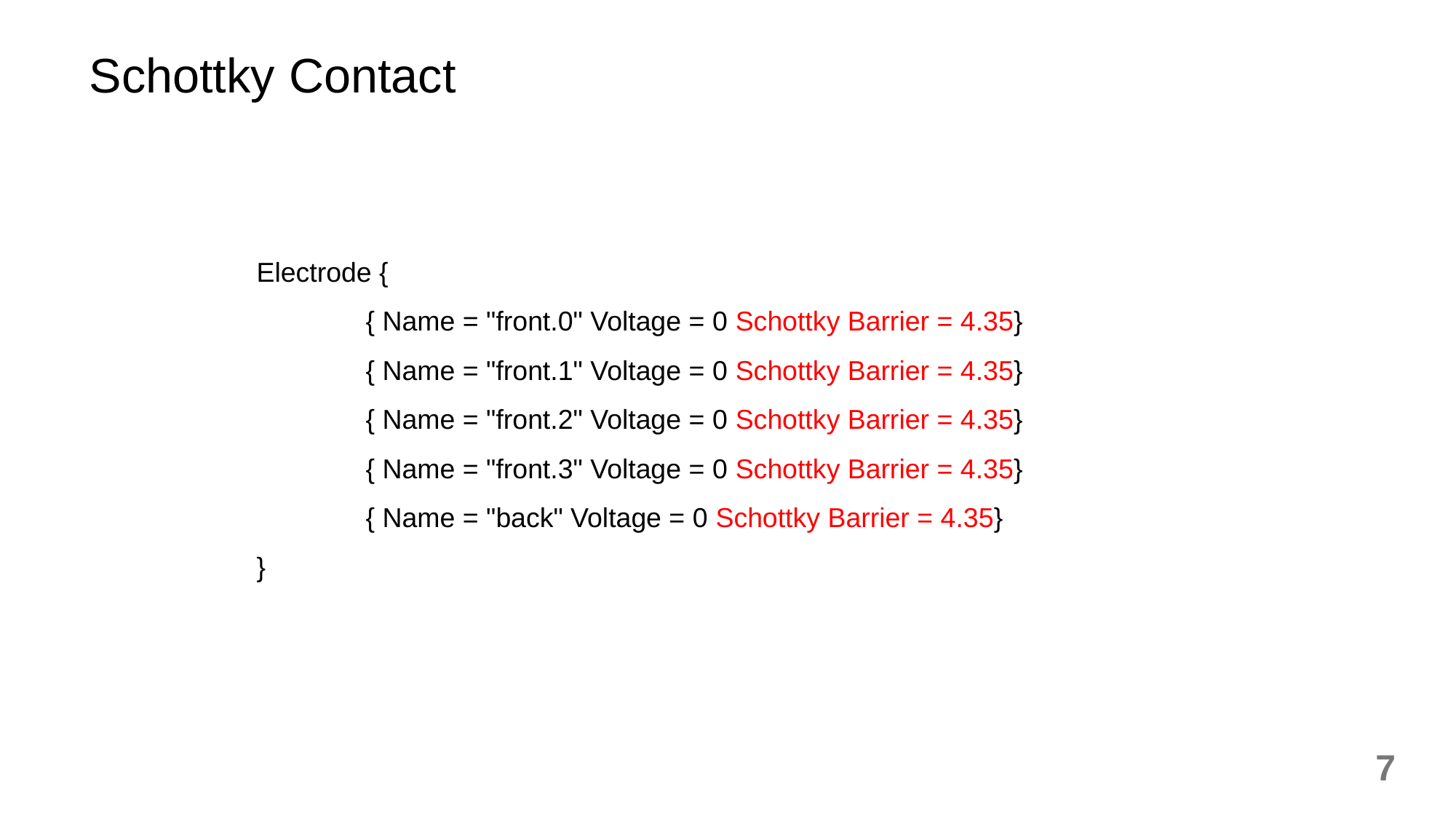

Schottky Contact
Electrode {
	{ Name = "front.0" Voltage = 0 Schottky Barrier = 4.35}
	{ Name = "front.1" Voltage = 0 Schottky Barrier = 4.35}
	{ Name = "front.2" Voltage = 0 Schottky Barrier = 4.35}
	{ Name = "front.3" Voltage = 0 Schottky Barrier = 4.35}
	{ Name = "back" Voltage = 0 Schottky Barrier = 4.35}
}
7